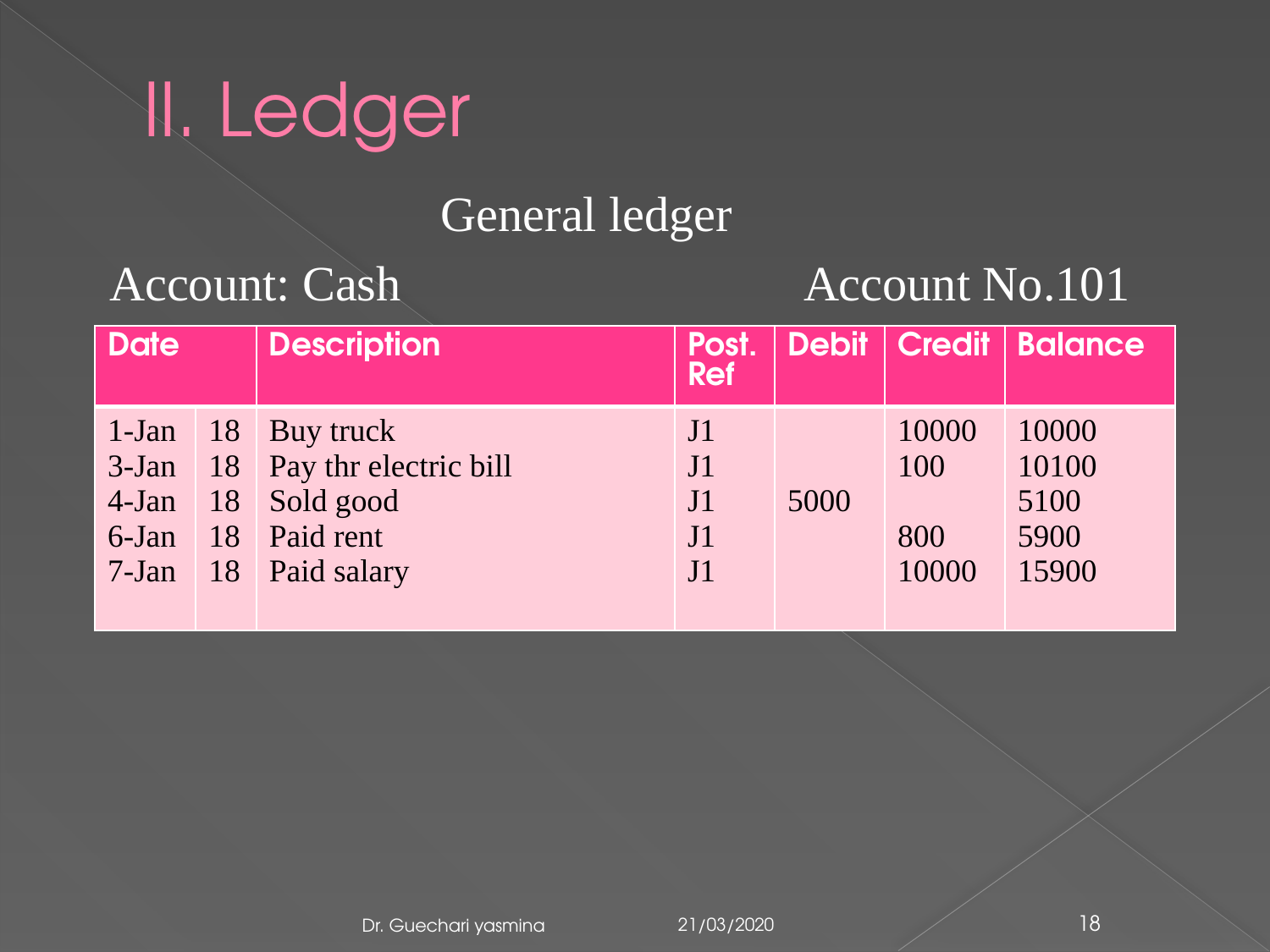

# II. Ledger
                             General ledger
  Account: Cash                                 Account No.101

| Date |  | Description | Post.Ref | Debit | Credit | Balance |
| --- | --- | --- | --- | --- | --- | --- |
| 1-Jan 3-Jan 4-Jan 6-Jan 7-Jan | 18 18 18 18 18 | Buy truck Pay thr electric bill Sold good Paid rent Paid salary | J1 J1 J1 J1 J1 | 5000 | 10000 100 800 10000 | 10000 10100 5100 5900 15900 |
21/03/2020
Dr. Guechari yasmina
18